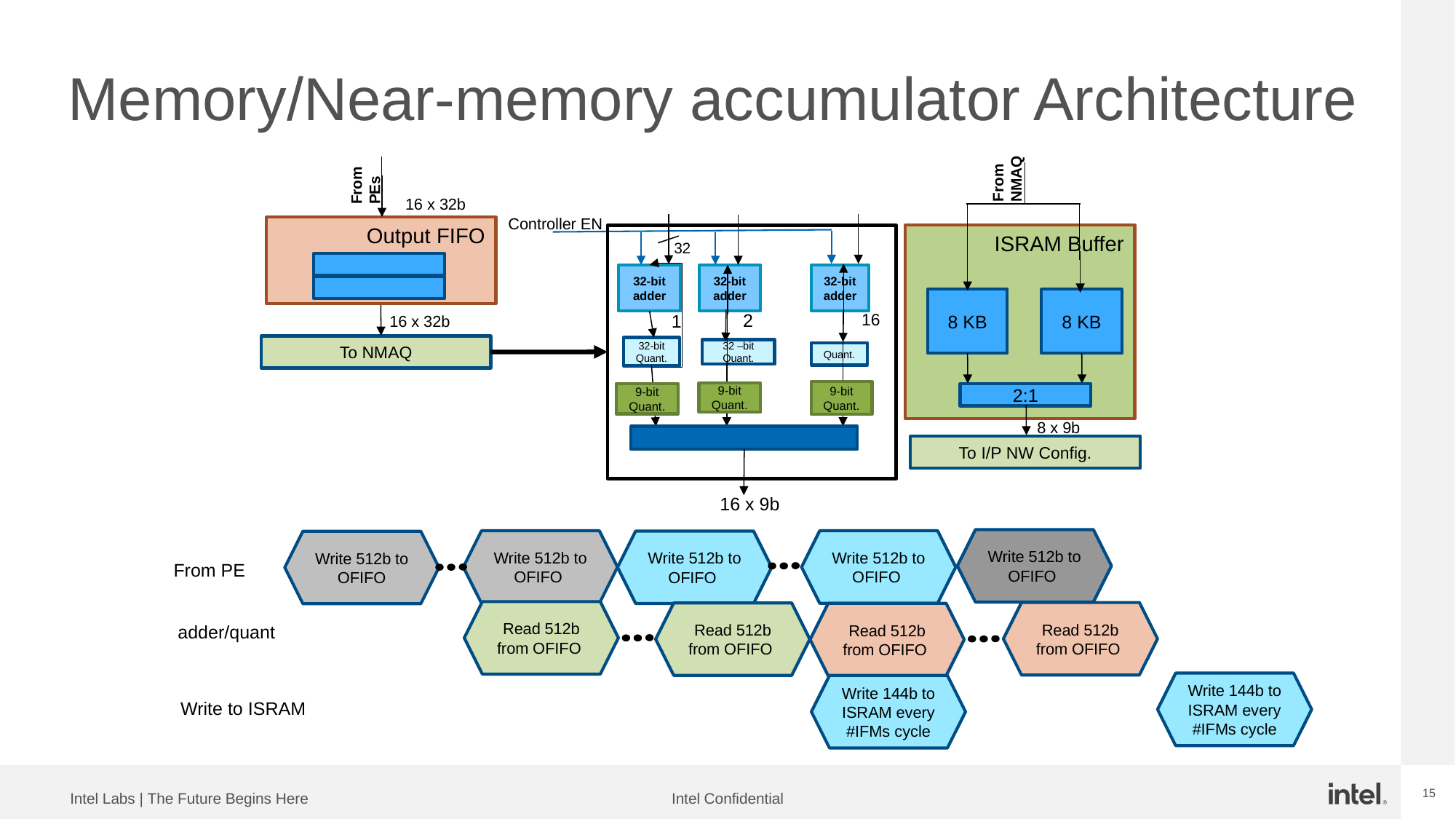

# Memory/Near-memory accumulator Architecture
From NMAQ
From PEs
Output FIFO
16 x 32b
To NMAQ
ISRAM Buffer
8 KB
8 KB
8 x 9b
To I/P NW Config.
16 x 32b
Controller EN

32

32-bit adder
32-bit adder
32-bit adder

2
16
1
32-bit Quant.
32 –bit Quant.
Quant.
9-bit Quant.
9-bit Quant.
9-bit Quant.
2:1

16 x 9b
Write 512b to OFIFO
Write 512b to OFIFO
Write 512b to OFIFO
Write 512b to OFIFO
Write 512b to OFIFO
From PE

Read 512b from OFIFO
Read 512b from OFIFO
Read 512b from OFIFO
Read 512b from OFIFO
adder/quant

Write 144b to ISRAM every #IFMs cycle
Write 144b to ISRAM every #IFMs cycle
Write to ISRAM